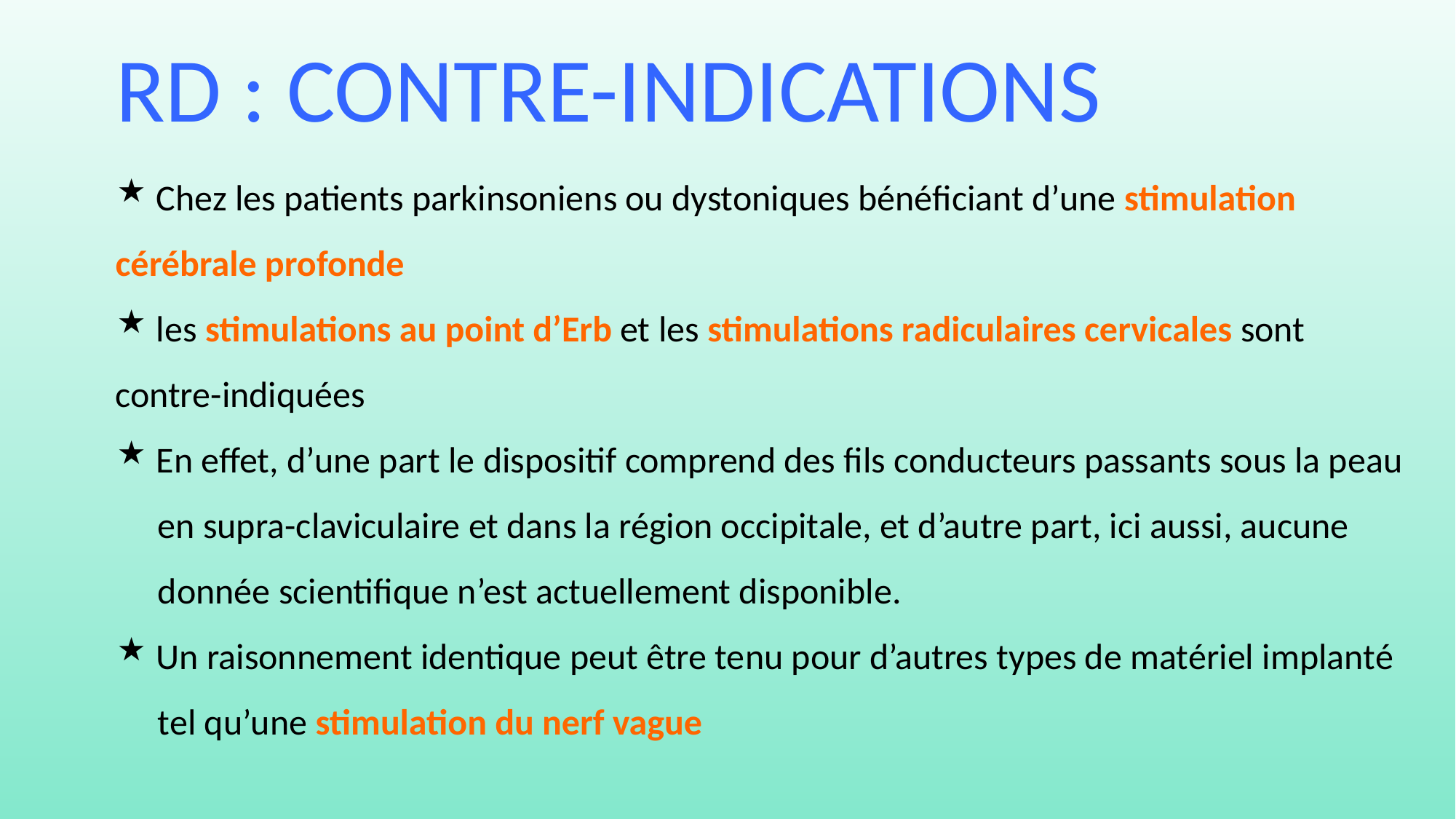

RD : contre-indications

 Chez les patients parkinsoniens ou dystoniques bénéficiant d’une stimulation 	cérébrale profonde
 les stimulations au point d’Erb et les stimulations radiculaires cervicales sont 	contre-indiquées
 En effet, d’une part le dispositif comprend des fils conducteurs passants sous la peau 	en supra-claviculaire et dans la région occipitale, et d’autre part, ici aussi, aucune 	donnée scientifique n’est actuellement disponible.
 Un raisonnement identique peut être tenu pour d’autres types de matériel implanté 	tel qu’une stimulation du nerf vague